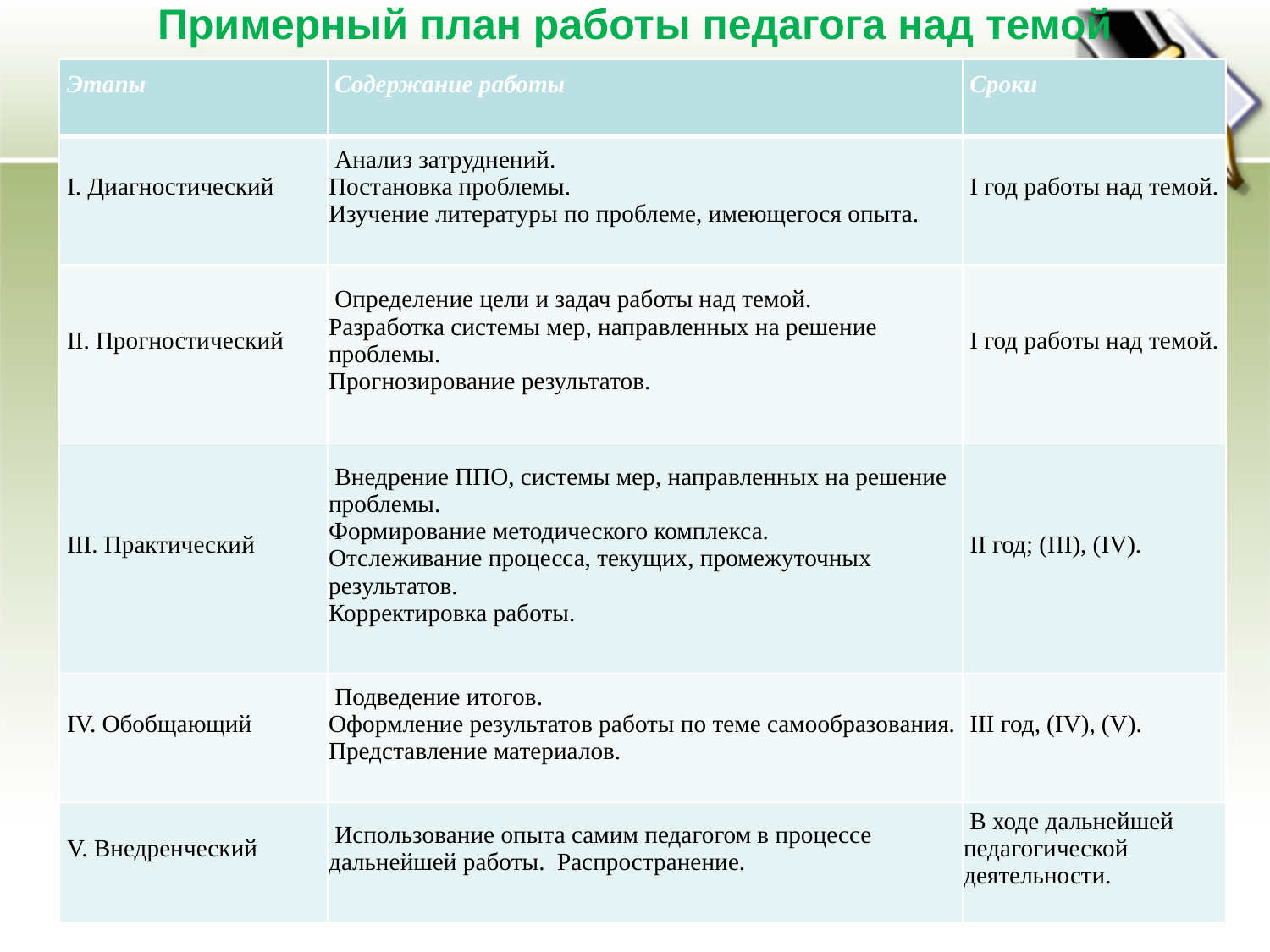

# Примерный план работы педагога над темой
| Этапы | Содержание работы | Сроки |
| --- | --- | --- |
| I. Диагностический | Анализ затруднений. Постановка проблемы. Изучение литературы по проблеме, имеющегося опыта. | I год работы над темой. |
| II. Прогностический | Определение цели и задач работы над темой. Разработка системы мер, направленных на решение проблемы. Прогнозирование результатов. | I год работы над темой. |
| III. Практический | Внедрение ППО, системы мер, направленных на решение проблемы. Формирование методического комплекса. Отслеживание процесса, текущих, промежуточных результатов. Корректировка работы. | II год; (III), (IV). |
| IV. Обобщающий | Подведение итогов. Оформление результатов работы по теме самообразования. Представление материалов. | III год, (IV), (V). |
| V. Внедренческий | Использование опыта самим педагогом в процессе дальнейшей работы.  Распространение. | В ходе дальнейшей педагогической деятельности. |